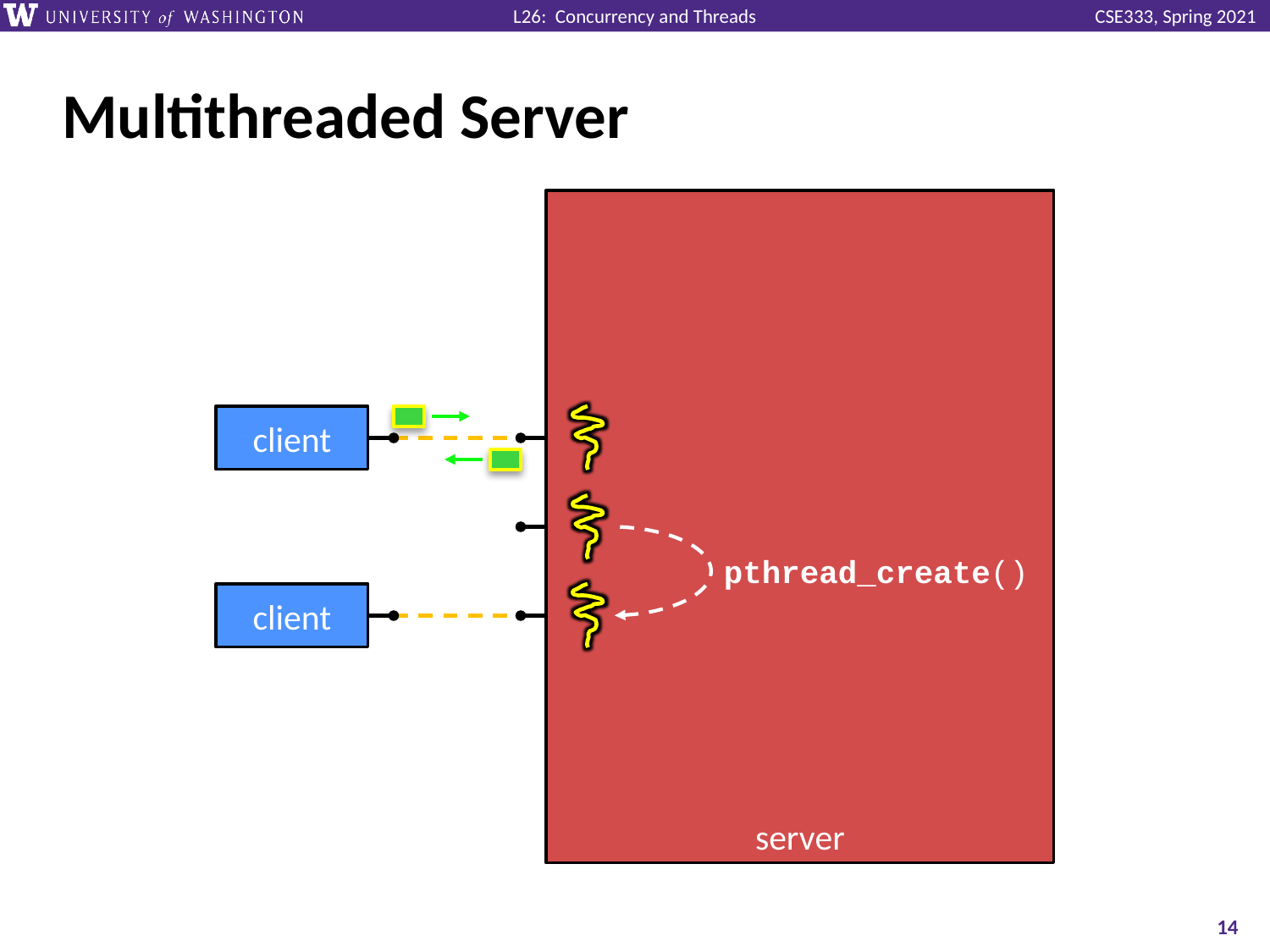

# Multithreaded Server
server
client

pthread_create()
client

14